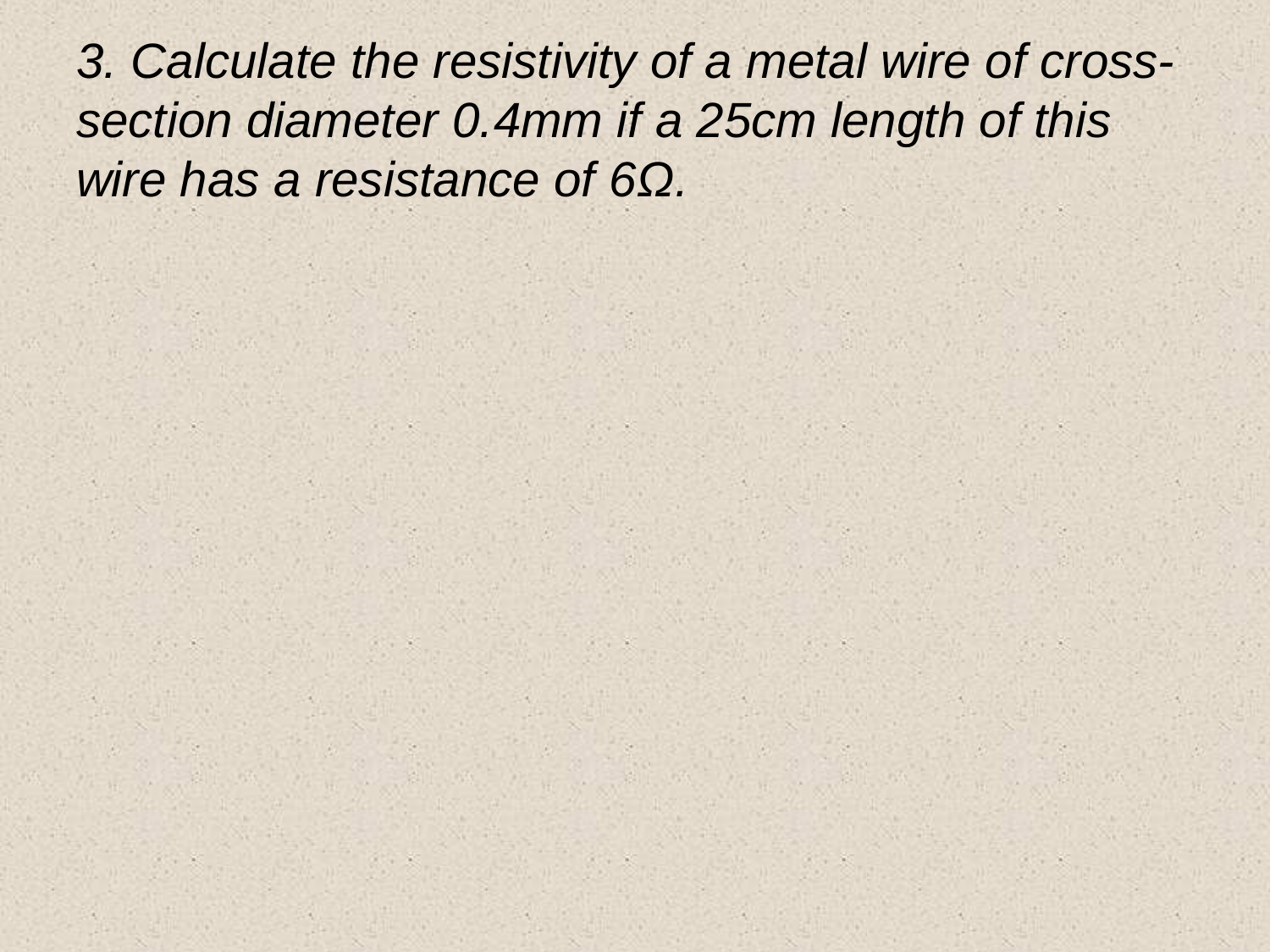

# 3. Calculate the resistivity of a metal wire of cross-section diameter 0.4mm if a 25cm length of this wire has a resistance of 6Ω.